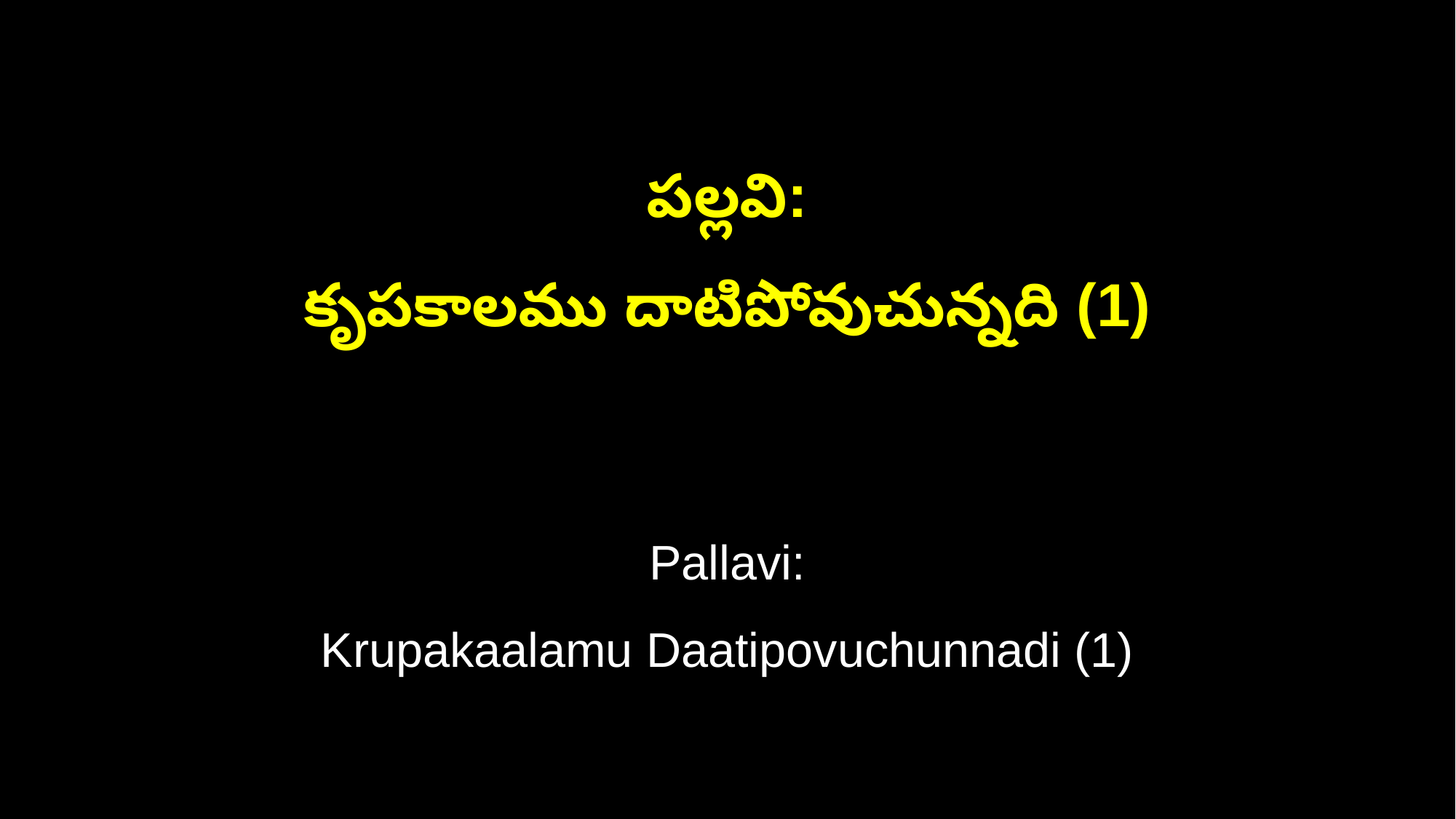

పల్లవి:
కృపకాలము దాటిపోవుచున్నది (1)
Pallavi:
Krupakaalamu Daatipovuchunnadi (1)